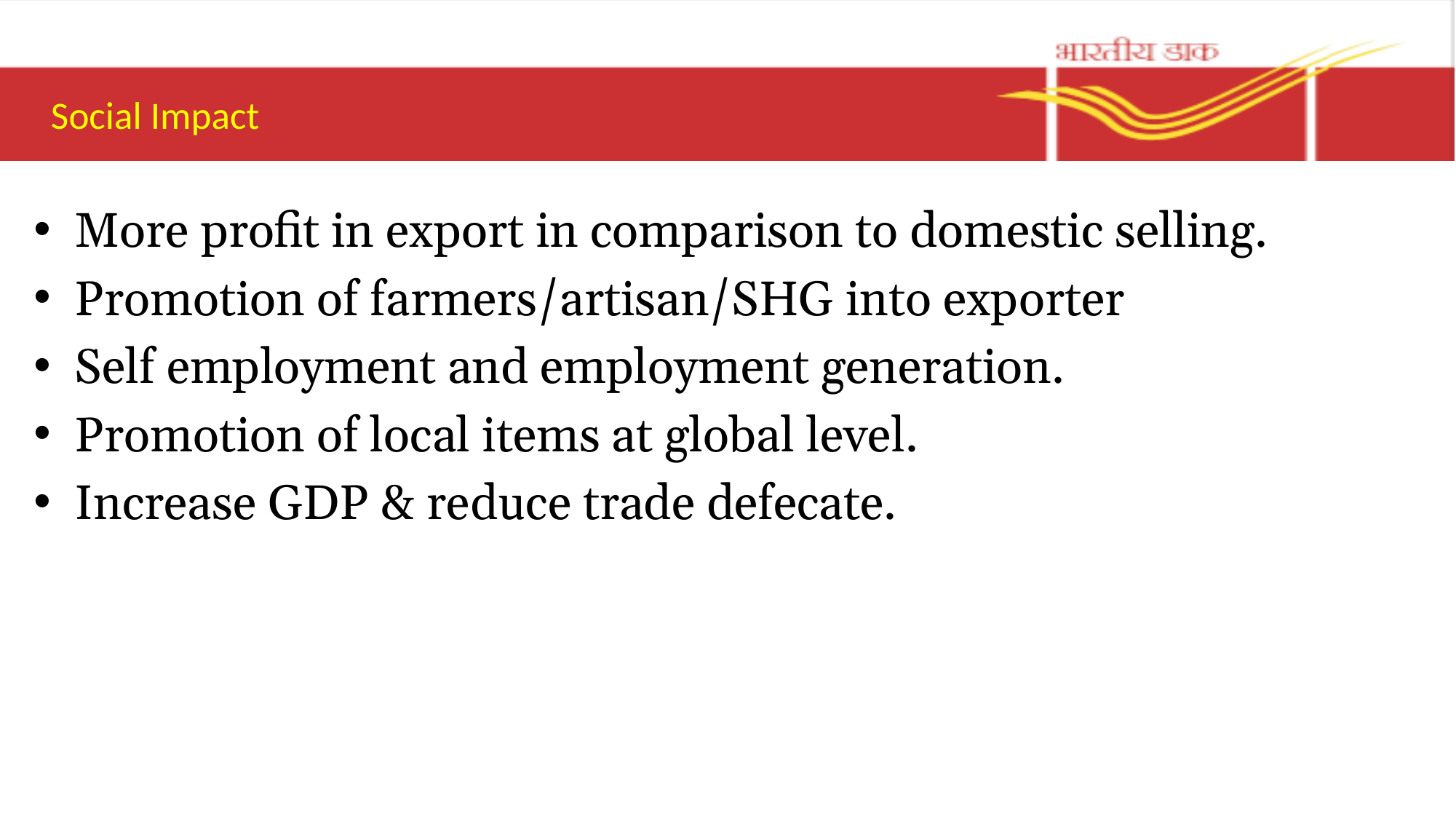

# Social Impact
More profit in export in comparison to domestic selling.
Promotion of farmers/artisan/SHG into exporter
Self employment and employment generation.
Promotion of local items at global level.
Increase GDP & reduce trade defecate.